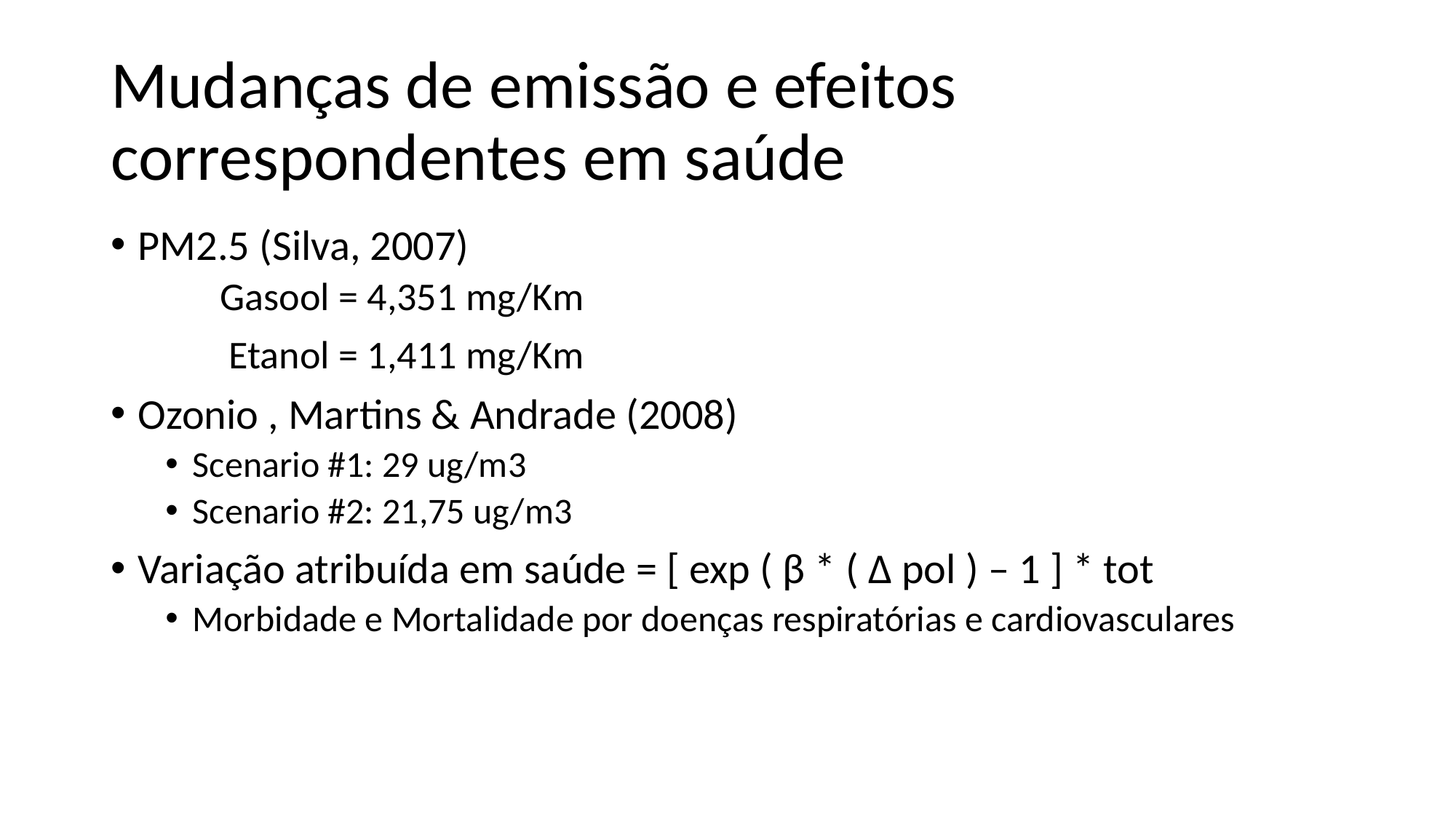

# Mudanças de emissão e efeitos correspondentes em saúde
PM2.5 (Silva, 2007)
Gasool = 4,351 mg/Km
	 Etanol = 1,411 mg/Km
Ozonio , Martins & Andrade (2008)
Scenario #1: 29 ug/m3
Scenario #2: 21,75 ug/m3
Variação atribuída em saúde = [ exp ( β * ( Δ pol ) – 1 ] * tot
Morbidade e Mortalidade por doenças respiratórias e cardiovasculares